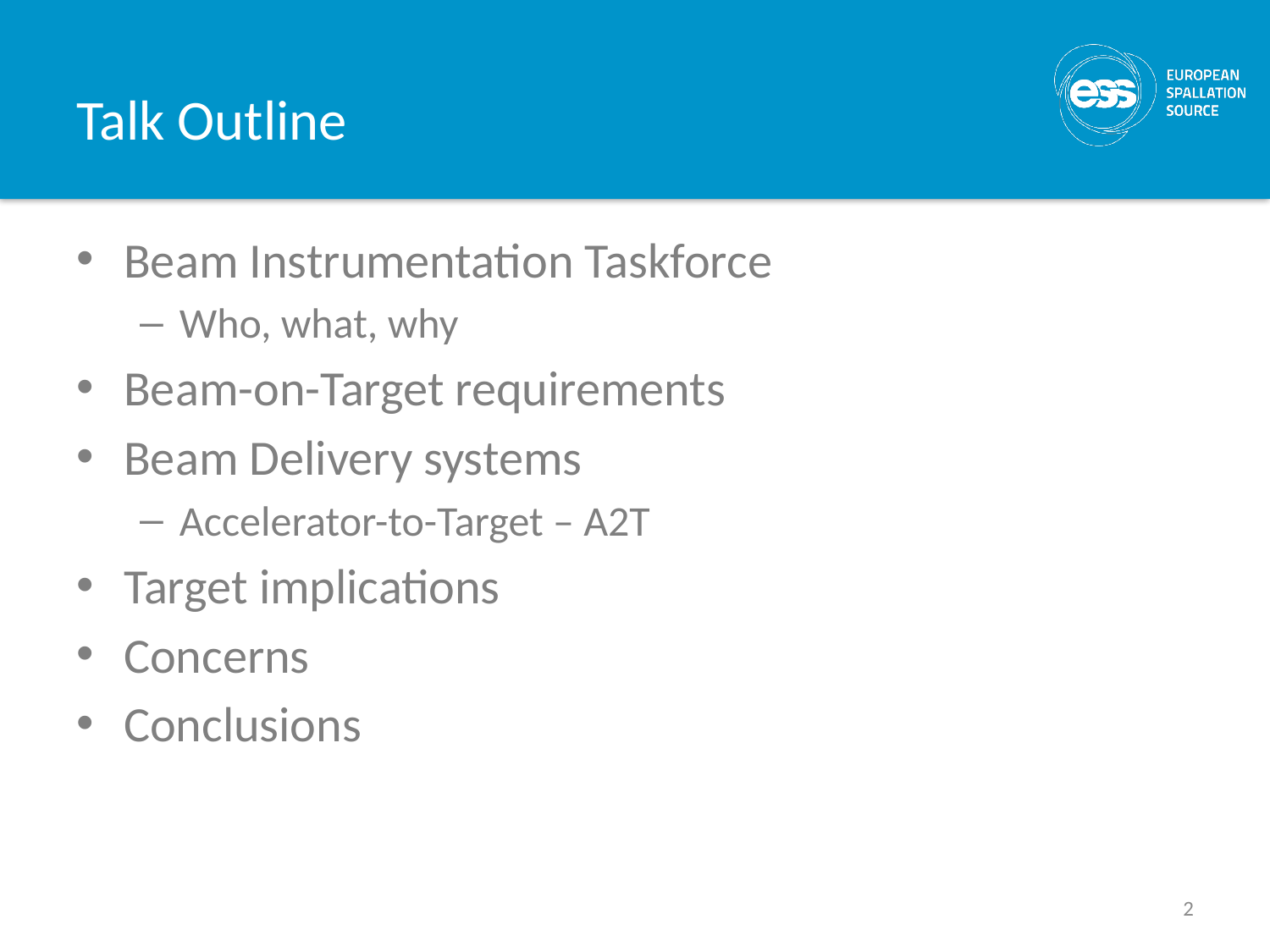

# Talk Outline
Beam Instrumentation Taskforce
Who, what, why
Beam-on-Target requirements
Beam Delivery systems
Accelerator-to-Target – A2T
Target implications
Concerns
Conclusions
2